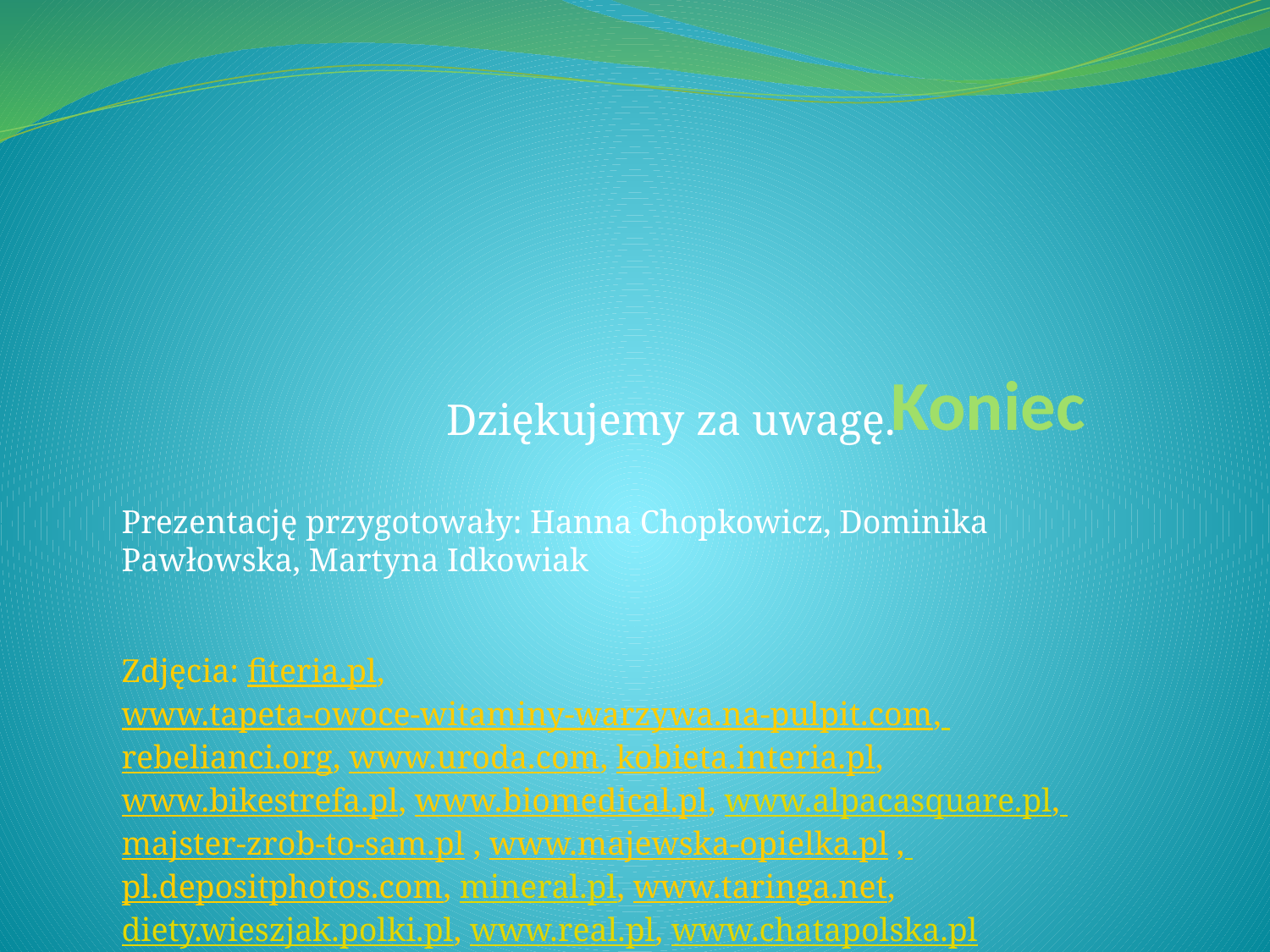

# Koniec
		     Dziękujemy za uwagę.
Prezentację przygotowały: Hanna Chopkowicz, Dominika Pawłowska, Martyna Idkowiak
Zdjęcia: fiteria.pl, www.tapeta-owoce-witaminy-warzywa.na-pulpit.com, rebelianci.org, www.uroda.com, kobieta.interia.pl, www.bikestrefa.pl, www.biomedical.pl, www.alpacasquare.pl, majster-zrob-to-sam.pl , www.majewska-opielka.pl , pl.depositphotos.com, mineral.pl, www.taringa.net, diety.wieszjak.polki.pl, www.real.pl, www.chatapolska.pl